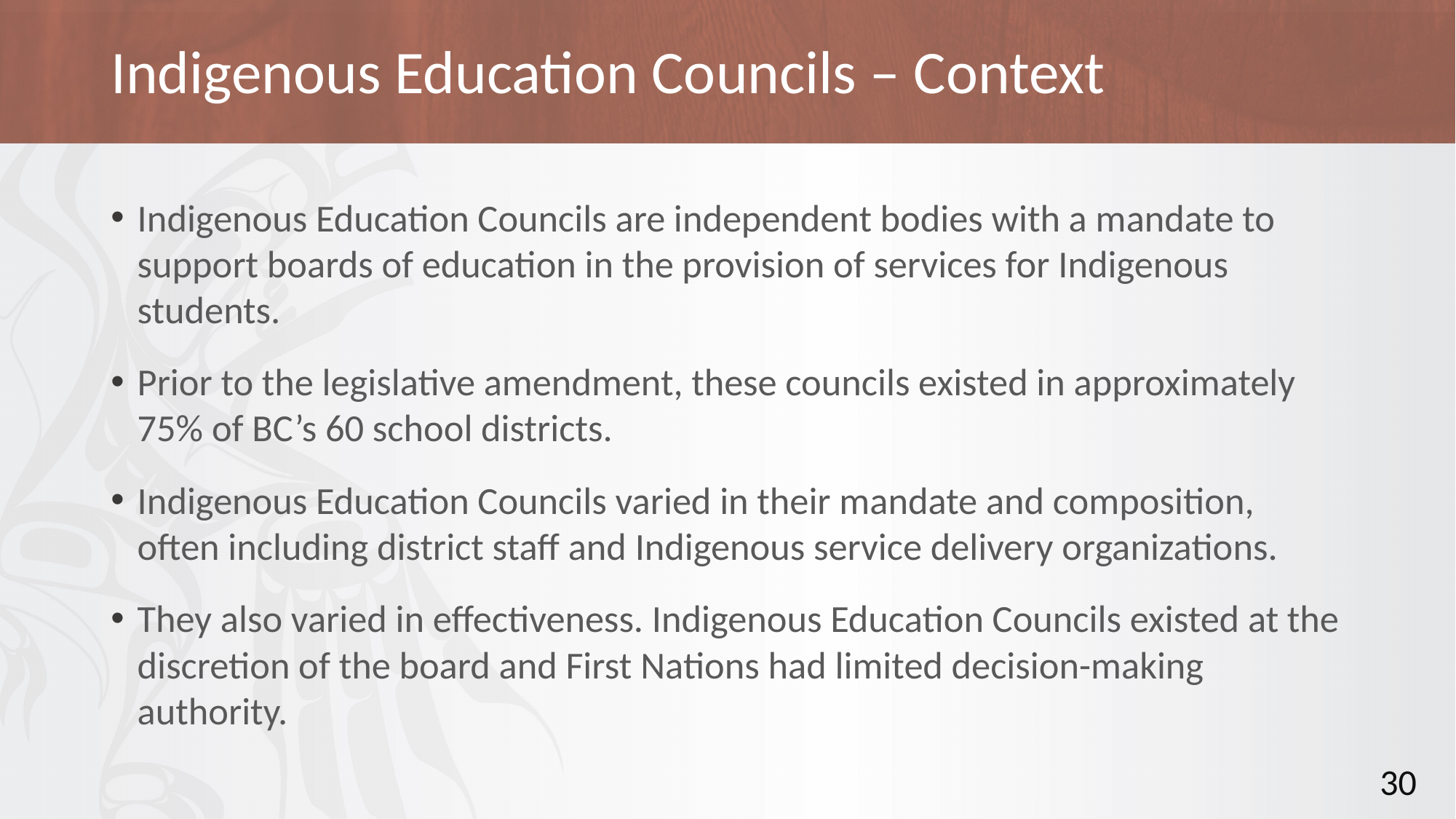

# Indigenous Education Councils – Context
Indigenous Education Councils are independent bodies with a mandate to support boards of education in the provision of services for Indigenous students.
Prior to the legislative amendment, these councils existed in approximately 75% of BC’s 60 school districts.
Indigenous Education Councils varied in their mandate and composition, often including district staff and Indigenous service delivery organizations.
They also varied in effectiveness. Indigenous Education Councils existed at the discretion of the board and First Nations had limited decision-making authority.
30